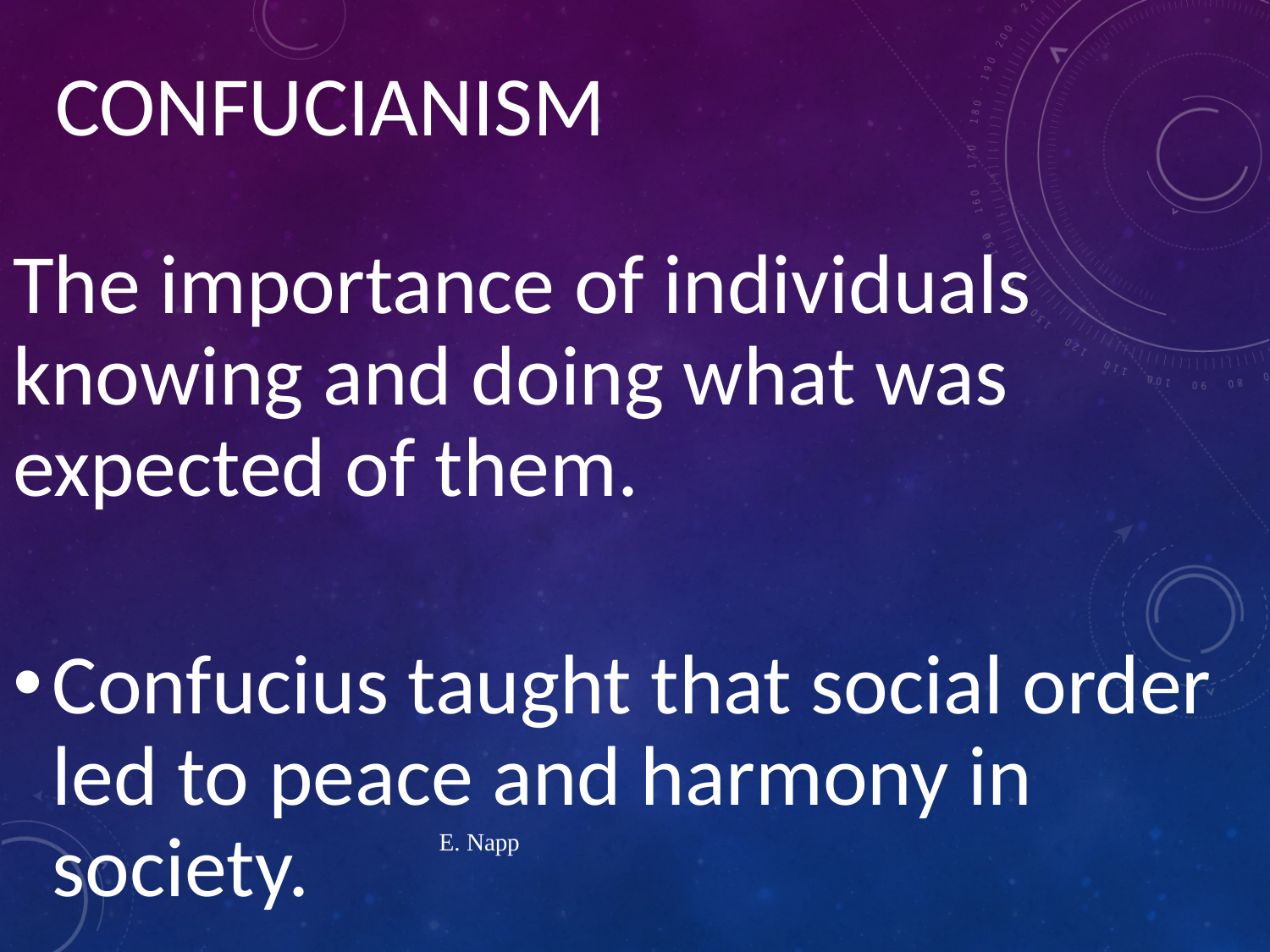

# Confucianism
The importance of individuals knowing and doing what was expected of them.

Confucius taught that social order led to peace and harmony in society.
E. Napp